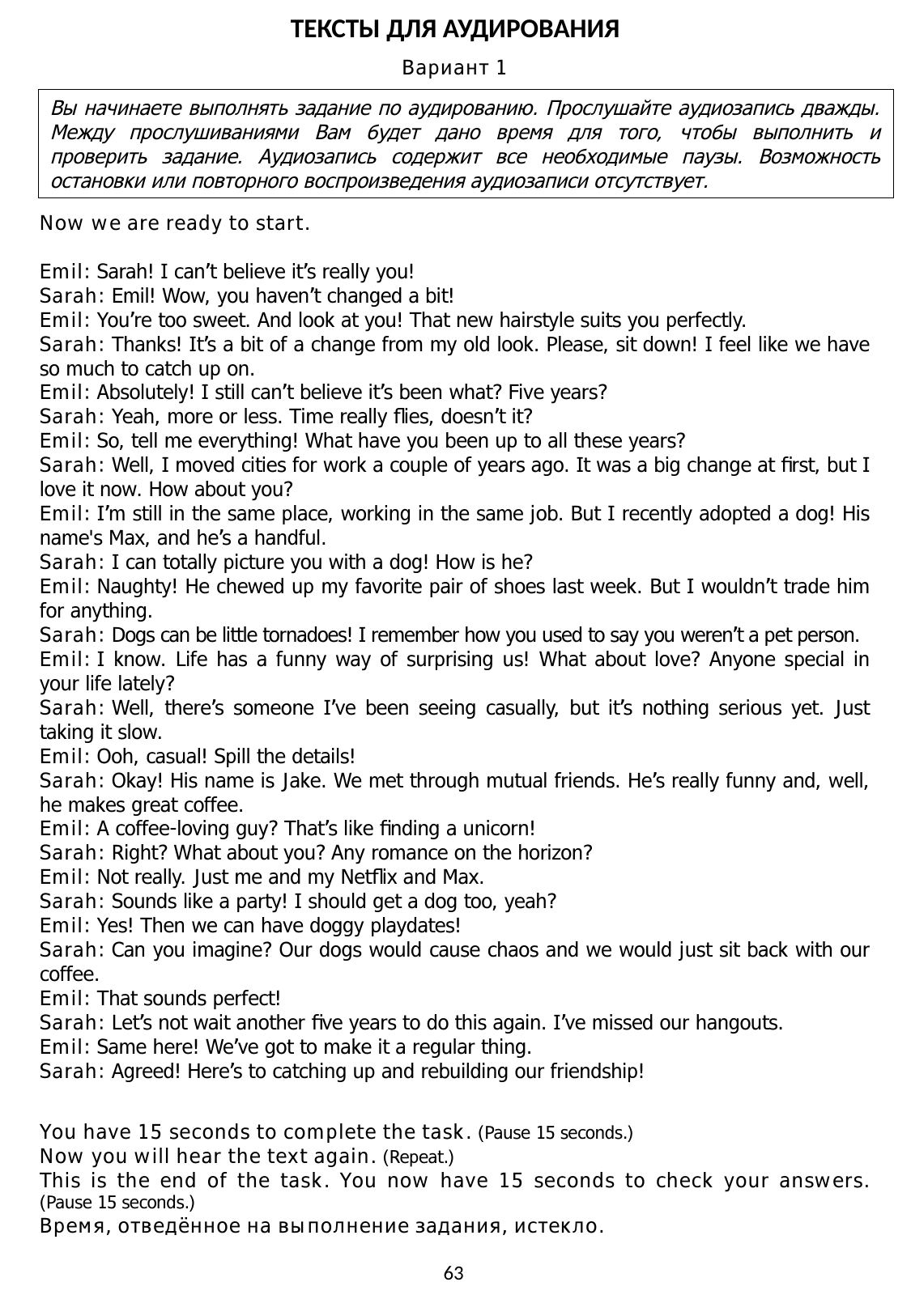

ТЕКСТЫ ДЛЯ АУДИРОВАНИЯ
Вариант 1
Вы начинаете выполнять задание по аудированию. Прослушайте аудиозапись дважды. Между прослушиваниями Вам будет дано время для того, чтобы выполнить и проверить задание. Аудиозапись содержит все необходимые паузы. Возможность остановки или повторного воспроизведения аудиозаписи отсутствует.
Now we are ready to start.

Emil: Sarah! I can’t believe it’s really you!
Sarah: Emil! Wow, you haven’t changed a bit!
Emil: You’re too sweet. And look at you! That new hairstyle suits you perfectly.
Sarah: Thanks! It’s a bit of a change from my old look. Please, sit down! I feel like we have so much to catch up on.
Emil: Absolutely! I still can’t believe it’s been what? Five years?
Sarah: Yeah, more or less. Time really flies, doesn’t it?
Emil: So, tell me everything! What have you been up to all these years?
Sarah: Well, I moved cities for work a couple of years ago. It was a big change at first, but I love it now. How about you?
Emil: I’m still in the same place, working in the same job. But I recently adopted a dog! His name's Max, and he’s a handful.
Sarah: I can totally picture you with a dog! How is he?
Emil: Naughty! He chewed up my favorite pair of shoes last week. But I wouldn’t trade him for anything.
Sarah: Dogs can be little tornadoes! I remember how you used to say you weren’t a pet person.
Emil: I know. Life has a funny way of surprising us! What about love? Anyone special in your life lately?
Sarah: Well, there’s someone I’ve been seeing casually, but it’s nothing serious yet. Just taking it slow.
Emil: Ooh, casual! Spill the details!
Sarah: Okay! His name is Jake. We met through mutual friends. He’s really funny and, well, he makes great coffee.
Emil: A coffee-loving guy? That’s like finding a unicorn!
Sarah: Right? What about you? Any romance on the horizon?
Emil: Not really. Just me and my Netflix and Max.
Sarah: Sounds like a party! I should get a dog too, yeah?
Emil: Yes! Then we can have doggy playdates!
Sarah: Can you imagine? Our dogs would cause chaos and we would just sit back with our coffee.
Emil: That sounds perfect!
Sarah: Let’s not wait another five years to do this again. I’ve missed our hangouts.
Emil: Same here! We’ve got to make it a regular thing.
Sarah: Agreed! Here’s to catching up and rebuilding our friendship!

You have 15 seconds to complete the task. (Pause 15 seconds.)
Now you will hear the text again. (Repeat.)
This is the end of the task. You now have 15 seconds to check your answers. (Pause 15 seconds.)
Время, отведённое на выполнение задания, истекло.
63